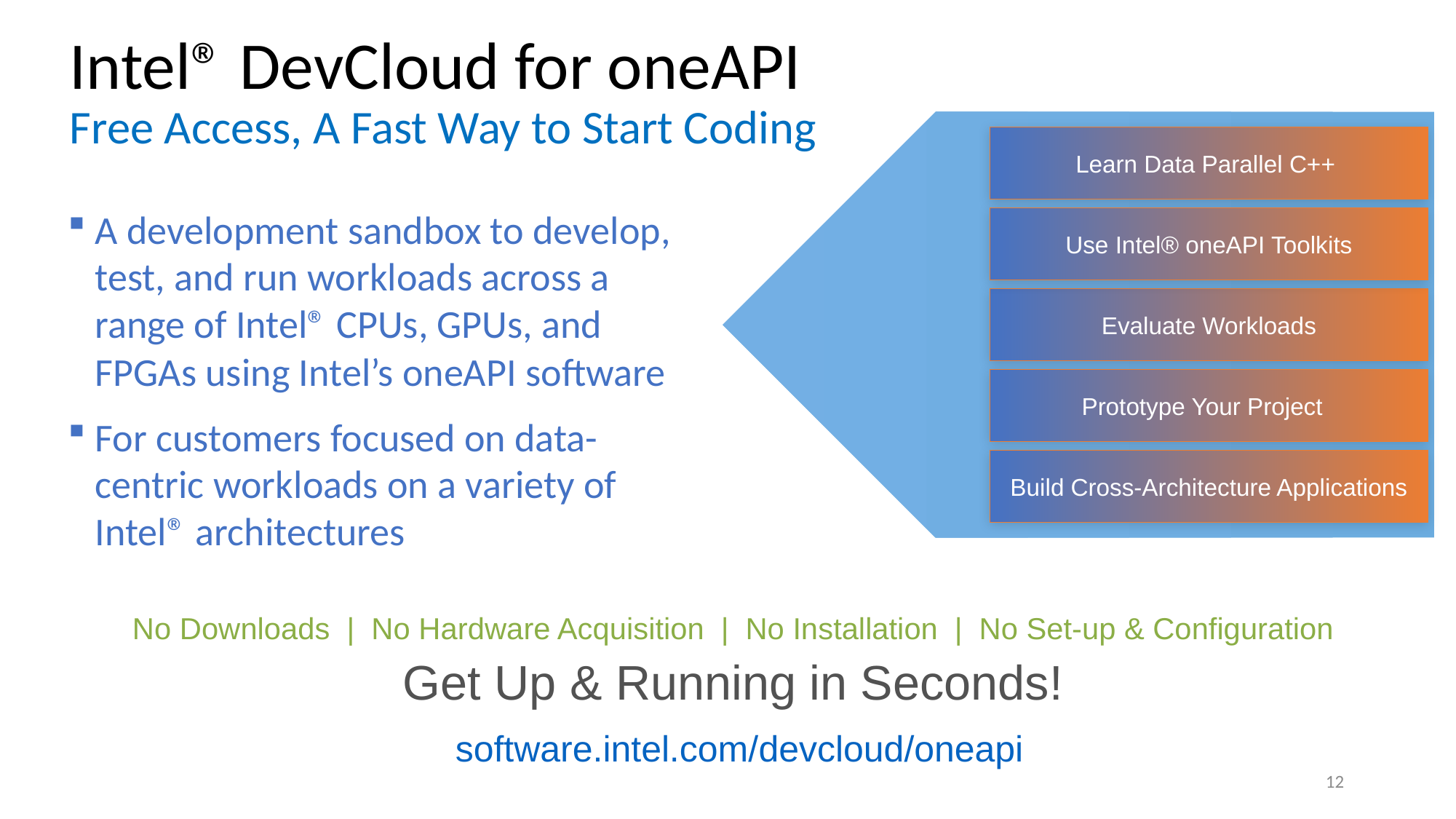

# Intel® DevCloud for oneAPI Free Access, A Fast Way to Start Coding

Learn Data Parallel C++
Use Intel® oneAPI Toolkits
Evaluate Workloads
Prototype Your Project
Build Cross-Architecture Applications
A development sandbox to develop, test, and run workloads across a range of Intel® CPUs, GPUs, and FPGAs using Intel’s oneAPI software
For customers focused on data-centric workloads on a variety of Intel® architectures
No Downloads  |  No Hardware Acquisition  |  No Installation  |  No Set-up & Configuration
Get Up & Running in Seconds!
software.intel.com/devcloud/oneapi
12